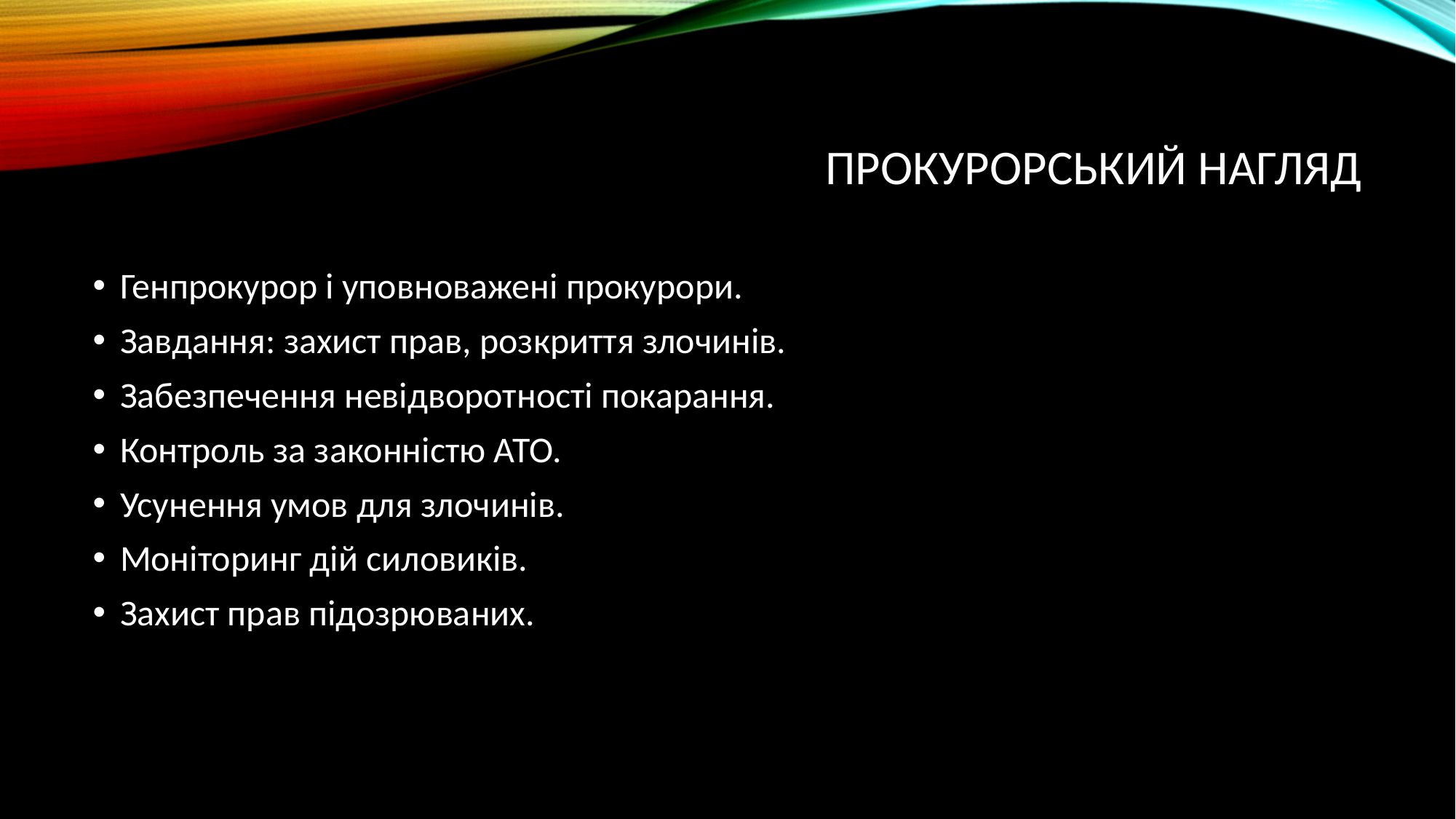

# Прокурорський нагляд
Генпрокурор і уповноважені прокурори.
Завдання: захист прав, розкриття злочинів.
Забезпечення невідворотності покарання.
Контроль за законністю АТО.
Усунення умов для злочинів.
Моніторинг дій силовиків.
Захист прав підозрюваних.